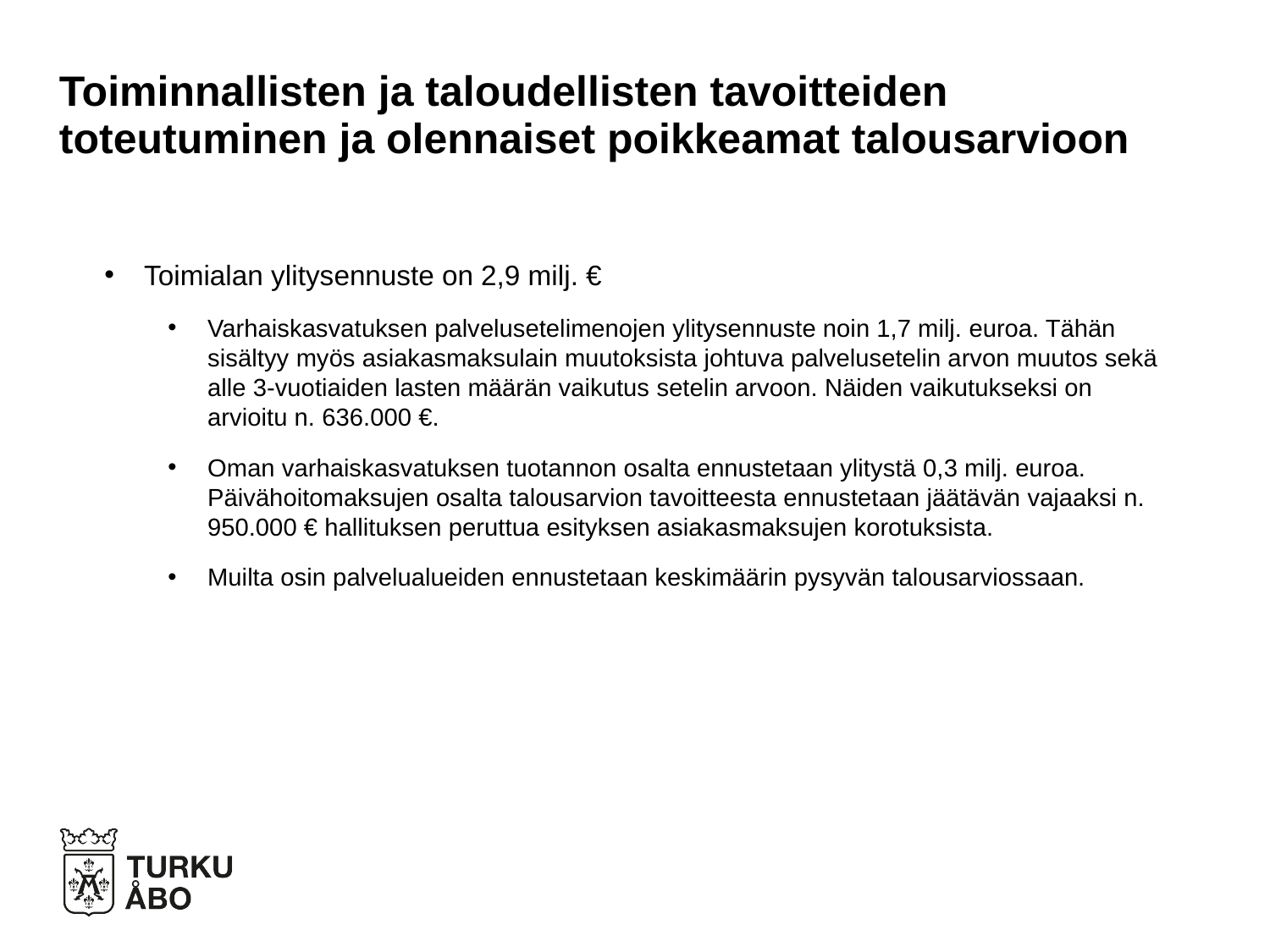

# Toiminnallisten ja taloudellisten tavoitteiden toteutuminen ja olennaiset poikkeamat talousarvioon
Toimialan ylitysennuste on 2,9 milj. €
Varhaiskasvatuksen palvelusetelimenojen ylitysennuste noin 1,7 milj. euroa. Tähän sisältyy myös asiakasmaksulain muutoksista johtuva palvelusetelin arvon muutos sekä alle 3-vuotiaiden lasten määrän vaikutus setelin arvoon. Näiden vaikutukseksi on arvioitu n. 636.000 €.
Oman varhaiskasvatuksen tuotannon osalta ennustetaan ylitystä 0,3 milj. euroa. Päivähoitomaksujen osalta talousarvion tavoitteesta ennustetaan jäätävän vajaaksi n. 950.000 € hallituksen peruttua esityksen asiakasmaksujen korotuksista.
Muilta osin palvelualueiden ennustetaan keskimäärin pysyvän talousarviossaan.